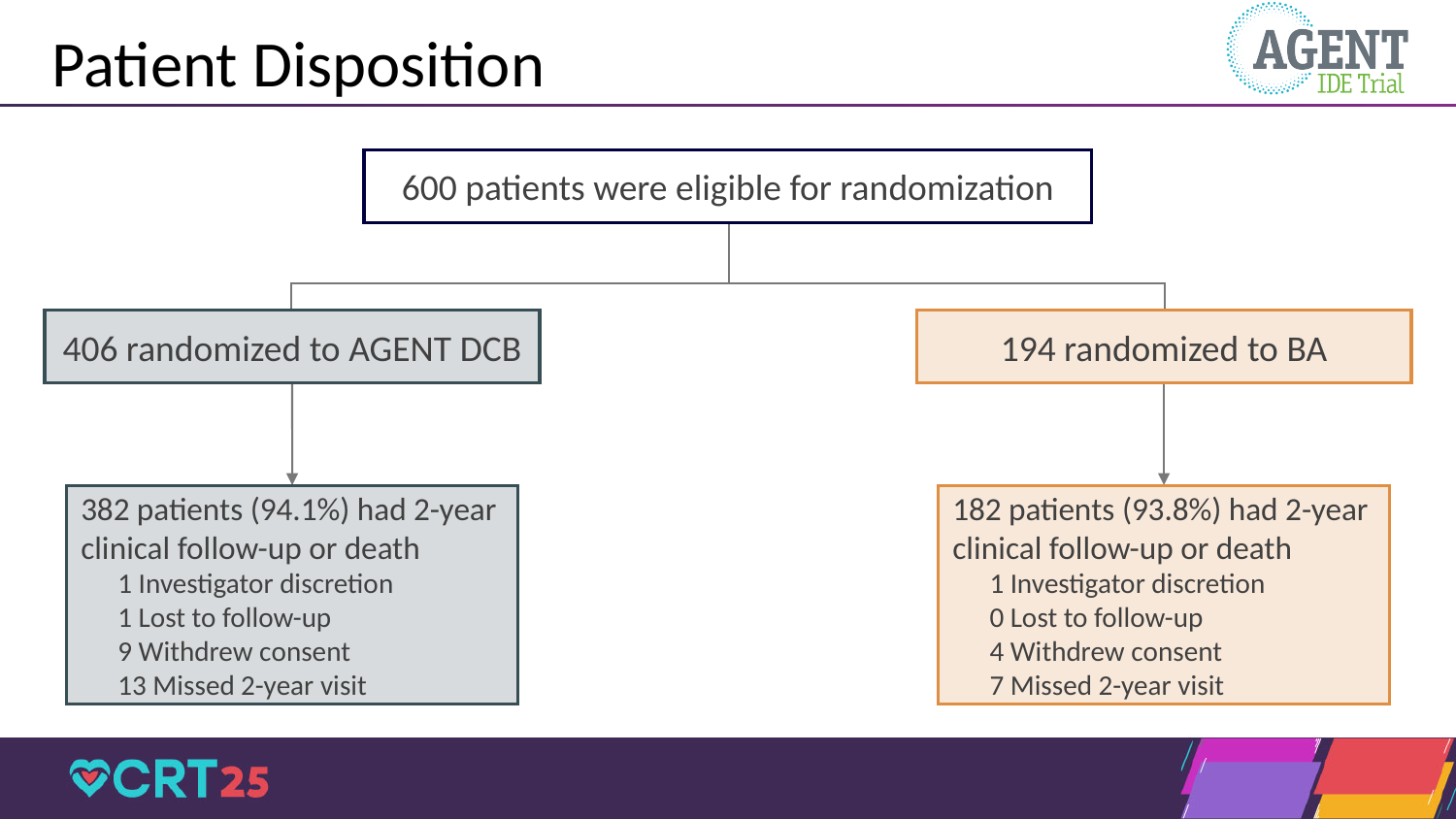

# Patient Disposition
600 patients were eligible for randomization
406 randomized to AGENT DCB
194 randomized to BA
382 patients (94.1%) had 2-year clinical follow-up or death
1 Investigator discretion
1 Lost to follow-up
9 Withdrew consent
13 Missed 2-year visit
182 patients (93.8%) had 2-year clinical follow-up or death
1 Investigator discretion
0 Lost to follow-up
4 Withdrew consent
7 Missed 2-year visit